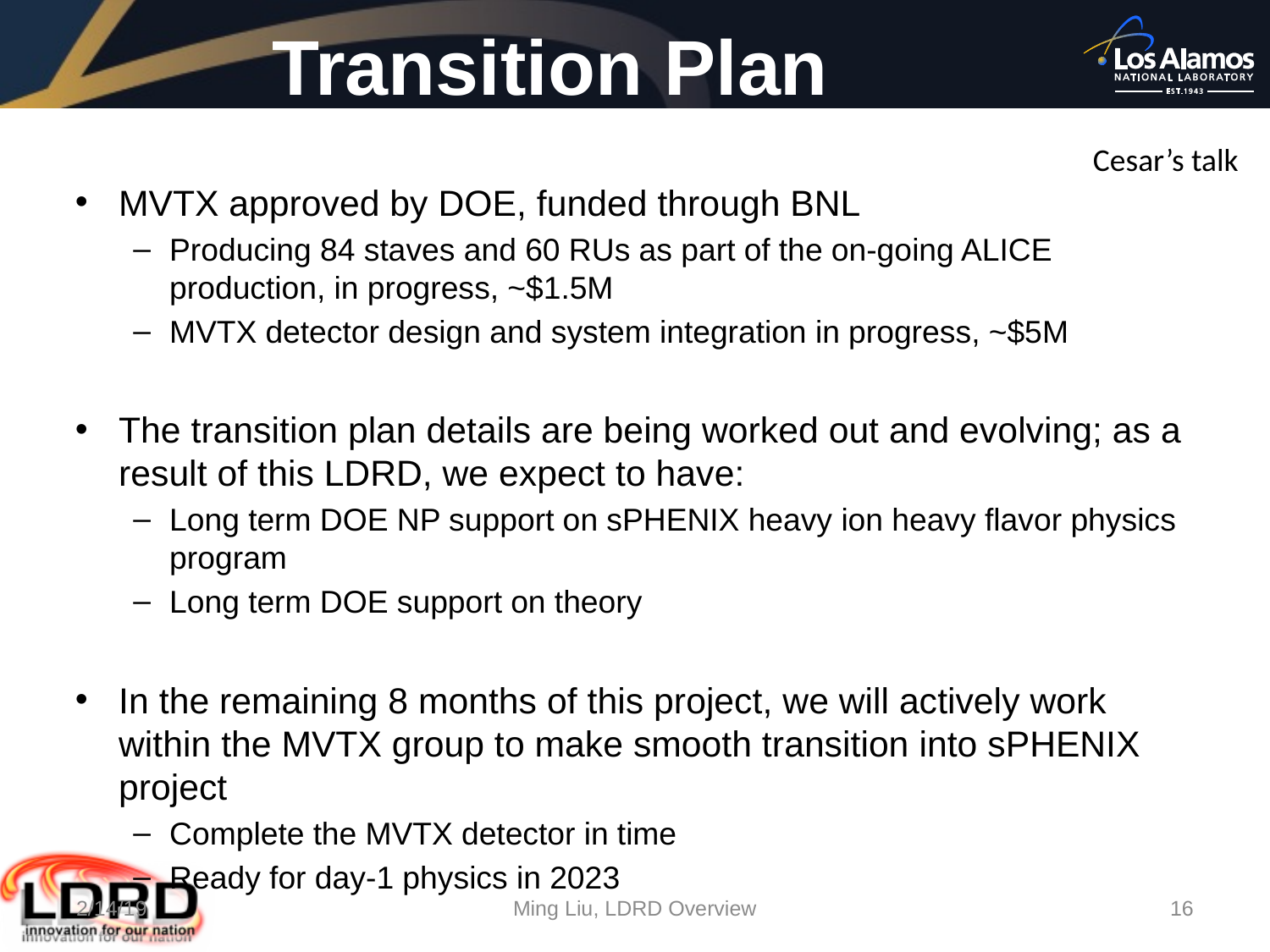

# Transition Plan
Cesar’s talk
MVTX approved by DOE, funded through BNL
Producing 84 staves and 60 RUs as part of the on-going ALICE production, in progress, ~$1.5M
MVTX detector design and system integration in progress, ~$5M

The transition plan details are being worked out and evolving; as a result of this LDRD, we expect to have:
Long term DOE NP support on sPHENIX heavy ion heavy flavor physics program
Long term DOE support on theory

In the remaining 8 months of this project, we will actively work within the MVTX group to make smooth transition into sPHENIX project
Complete the MVTX detector in time
Ready for day-1 physics in 2023
2/14/19
Ming Liu, LDRD Overview
16